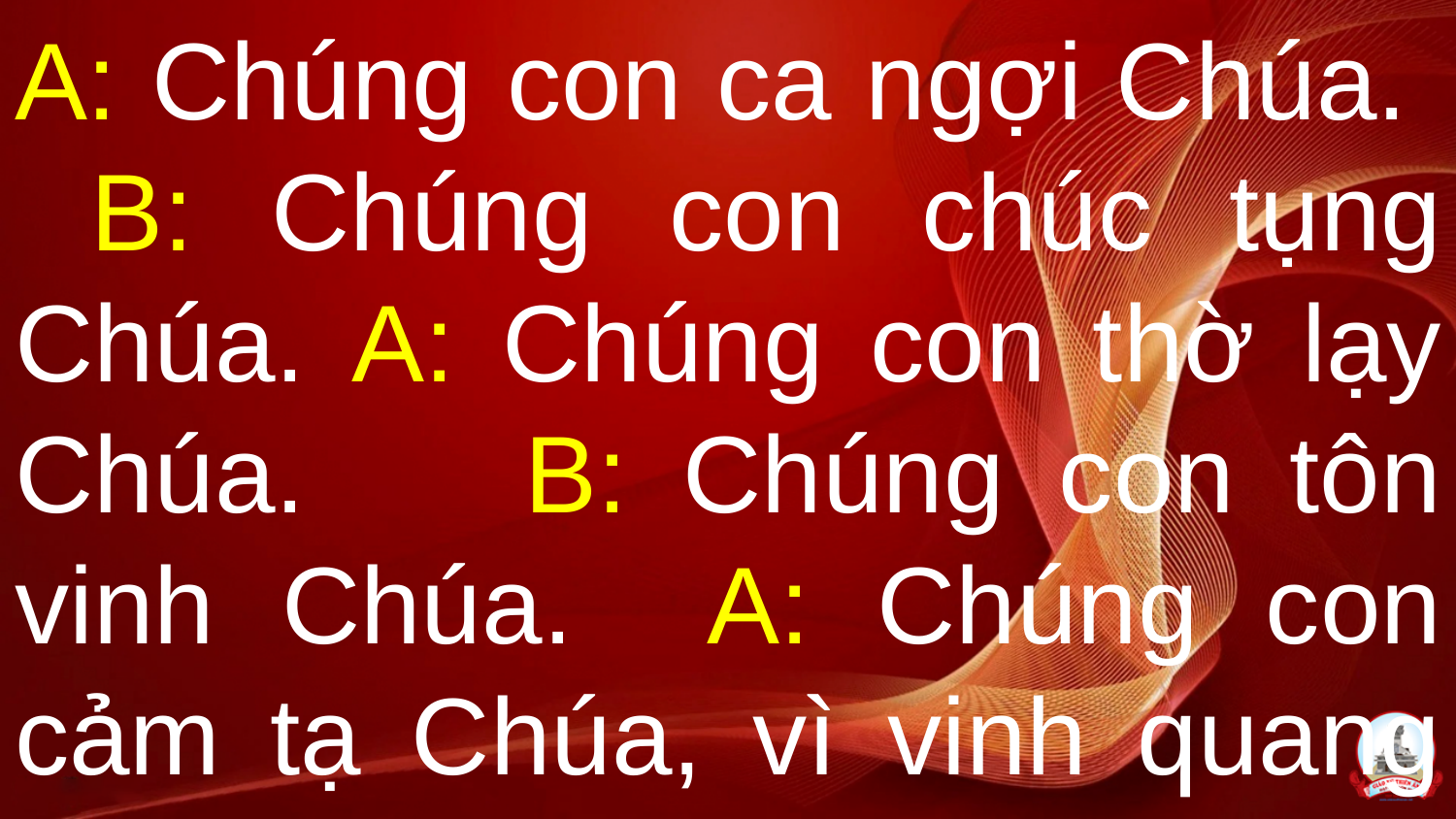

A: Chúng con ca ngợi Chúa.   B: Chúng con chúc tụng Chúa. A: Chúng con thờ lạy Chúa.    B: Chúng con tôn vinh Chúa.  A: Chúng con cảm tạ Chúa, vì vinh quang cao cả Chúa.
#